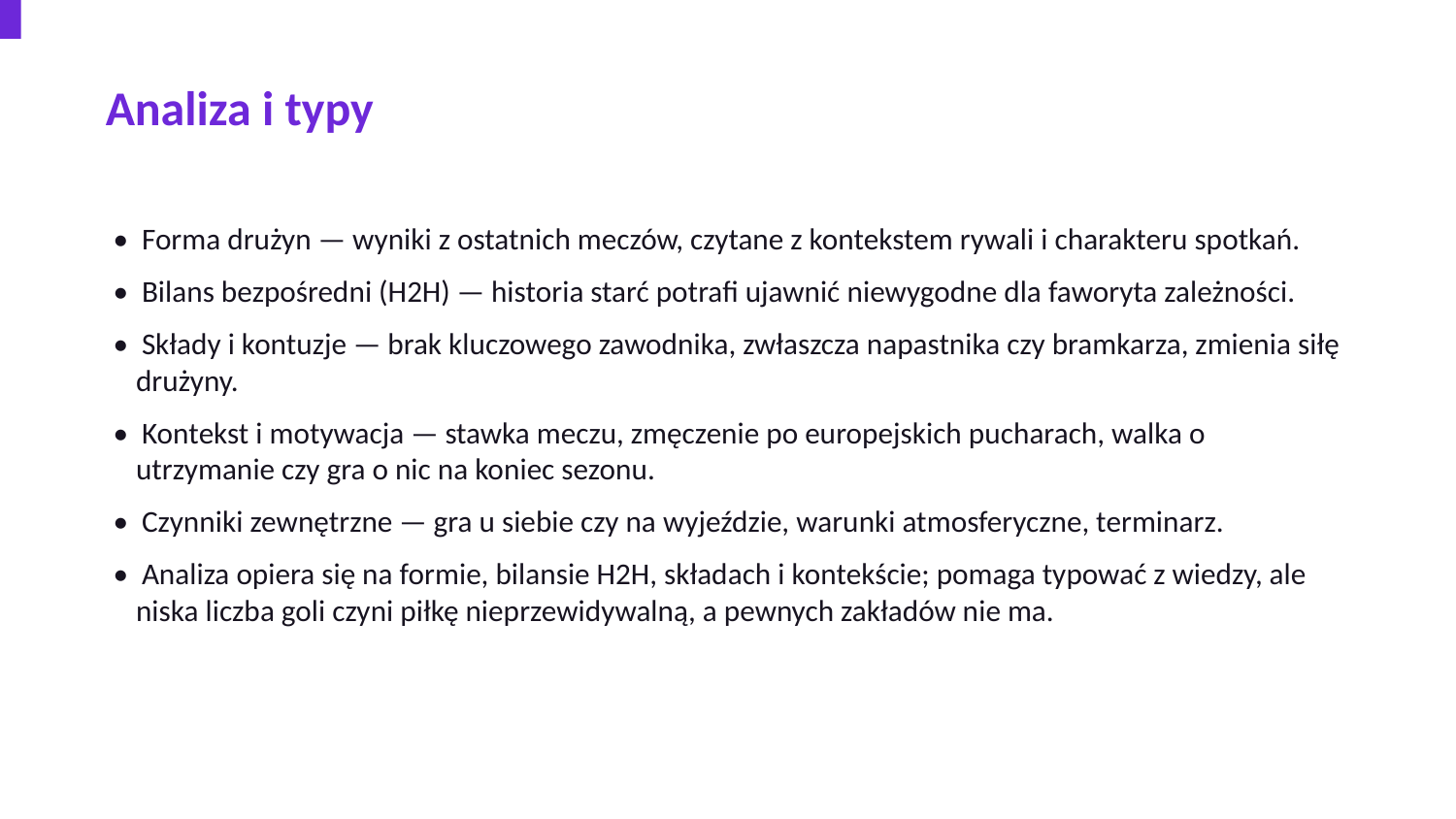

Analiza i typy
•  Forma drużyn — wyniki z ostatnich meczów, czytane z kontekstem rywali i charakteru spotkań.
•  Bilans bezpośredni (H2H) — historia starć potrafi ujawnić niewygodne dla faworyta zależności.
•  Składy i kontuzje — brak kluczowego zawodnika, zwłaszcza napastnika czy bramkarza, zmienia siłę drużyny.
•  Kontekst i motywacja — stawka meczu, zmęczenie po europejskich pucharach, walka o utrzymanie czy gra o nic na koniec sezonu.
•  Czynniki zewnętrzne — gra u siebie czy na wyjeździe, warunki atmosferyczne, terminarz.
•  Analiza opiera się na formie, bilansie H2H, składach i kontekście; pomaga typować z wiedzy, ale niska liczba goli czyni piłkę nieprzewidywalną, a pewnych zakładów nie ma.